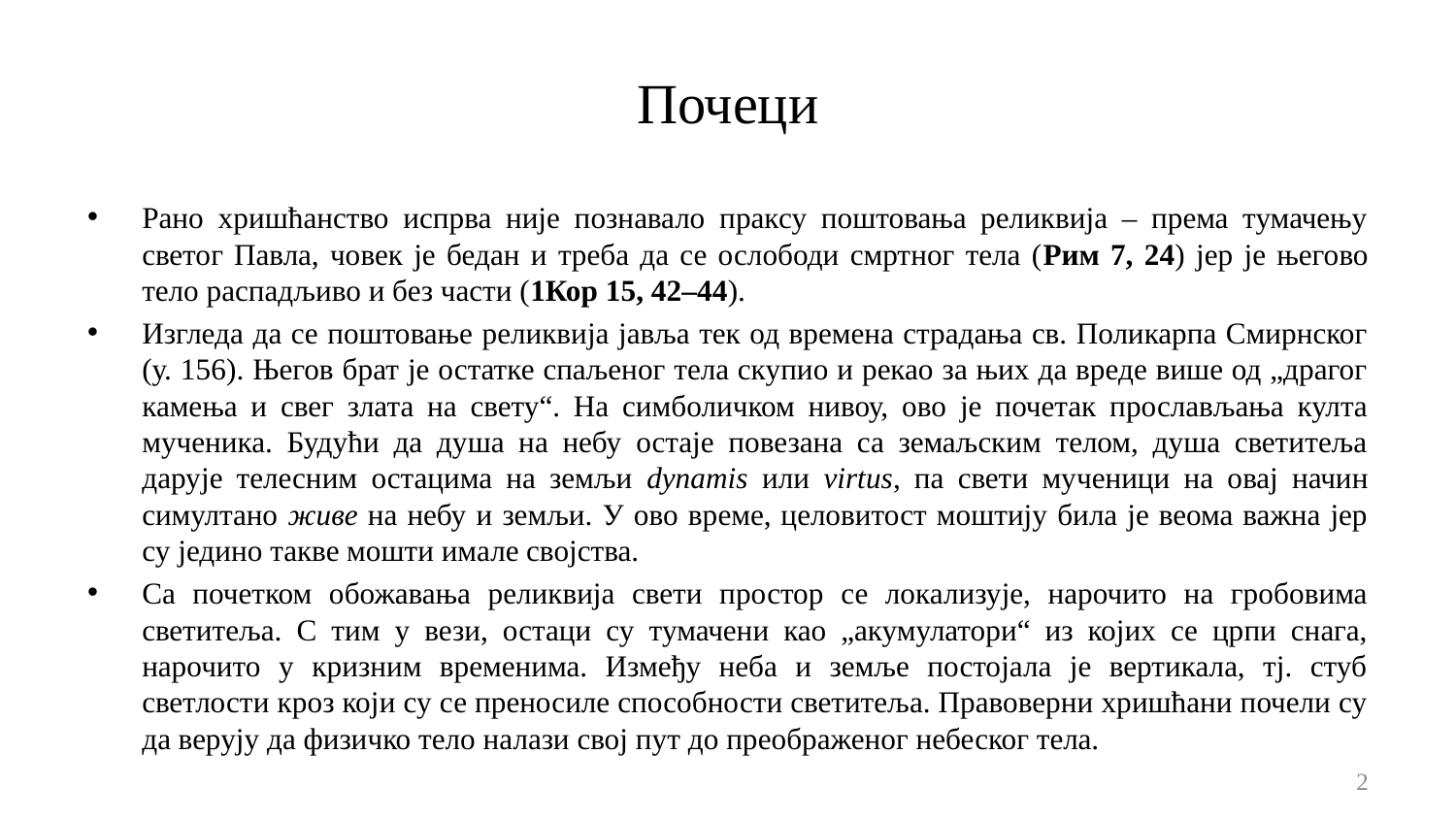

# Почеци
Рано хришћанство испрва није познавало праксу поштовања реликвија – према тумачењу светог Павла, човек је бедан и треба да се ослободи смртног тела (Рим 7, 24) јер је његово тело распадљиво и без части (1Кор 15, 42–44).
Изгледа да се поштовање реликвија јавља тек од времена страдања св. Поликарпа Смирнског (у. 156). Његов брат је остатке спаљеног тела скупио и рекао за њих да вреде више од „драгог камења и свег злата на свету“. На симболичком нивоу, ово је почетак прослављања култа мученика. Будући да душа на небу остаје повезана са земаљским телом, душа светитеља дарује телесним остацима на земљи dynamis или virtus, па свети мученици на овај начин симултано живе на небу и земљи. У ово време, целовитост моштију била је веома важна јер су једино такве мошти имале својства.
Са почетком обожавања реликвија свети простор се локализује, нарочито на гробовима светитеља. С тим у вези, остаци су тумачени као „акумулатори“ из којих се црпи снага, нарочито у кризним временима. Између неба и земље постојала је вертикала, тј. стуб светлости кроз који су се преносиле способности светитеља. Правоверни хришћани почели су да верују да физичко тело налази свој пут до преображеног небеског тела.
2